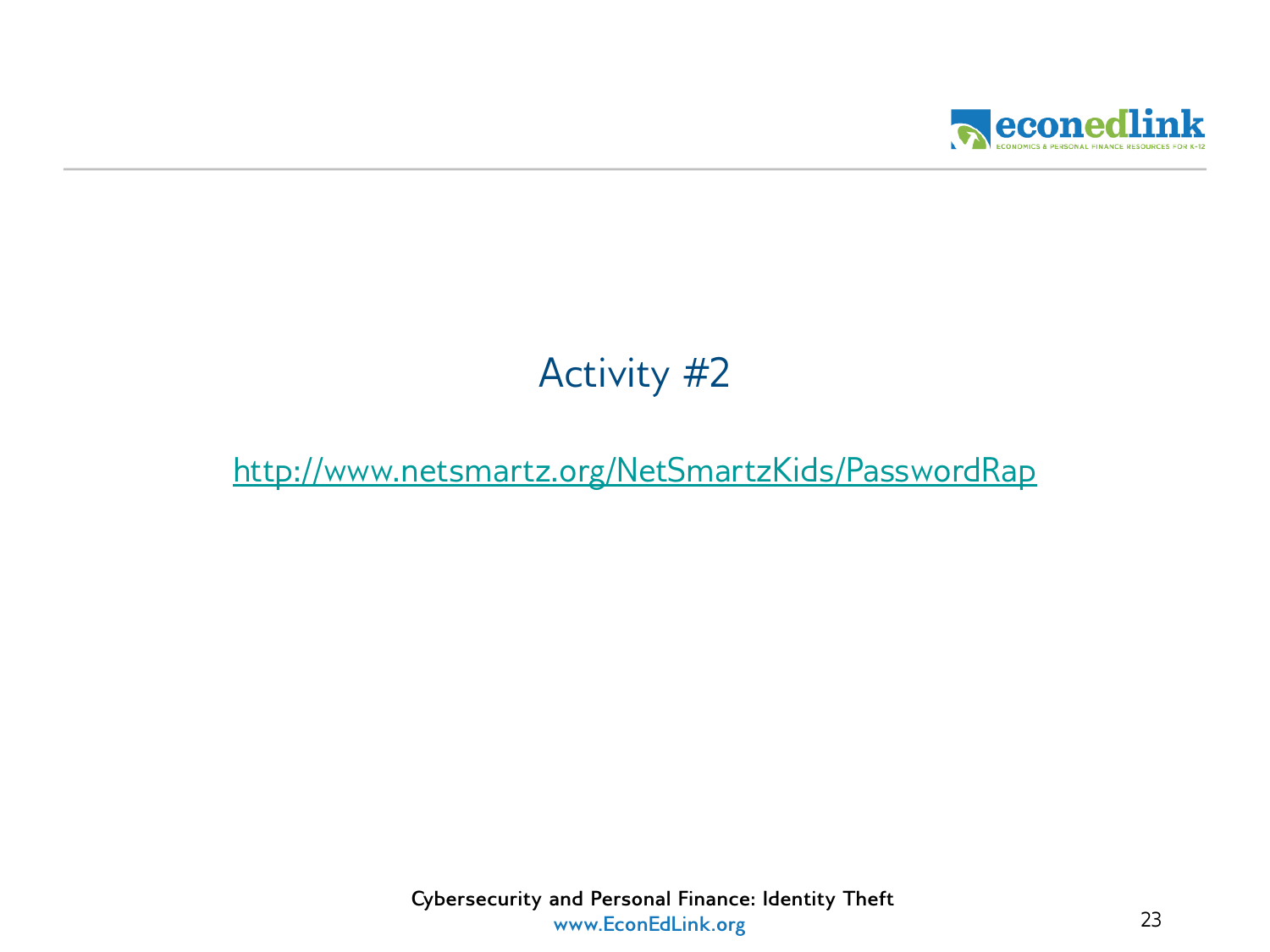

Activity #2
http://www.netsmartz.org/NetSmartzKids/PasswordRap
Cybersecurity and Personal Finance: Identity Theft
www.EconEdLink.org
23